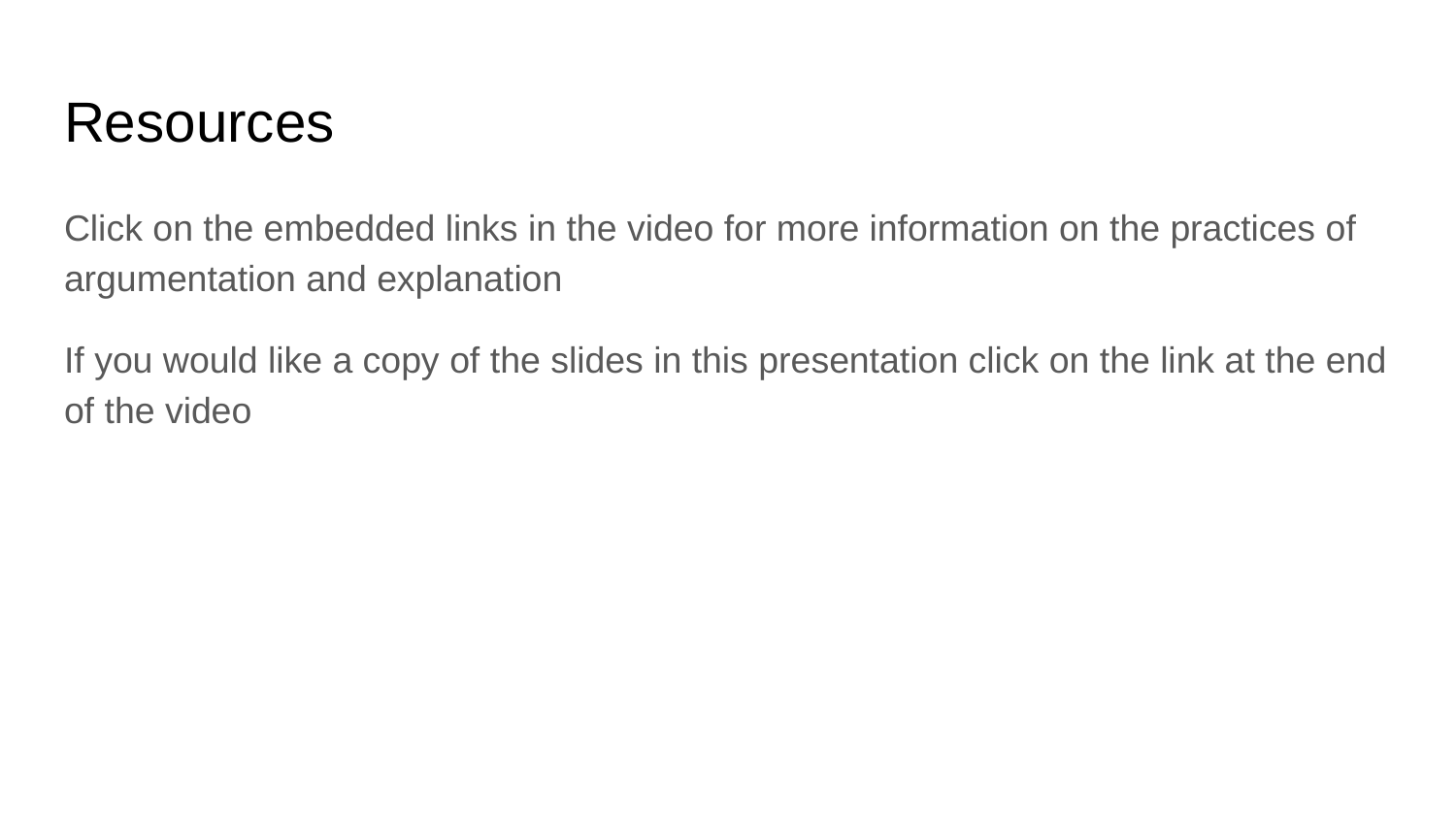

# Resources
Click on the embedded links in the video for more information on the practices of argumentation and explanation
If you would like a copy of the slides in this presentation click on the link at the end of the video